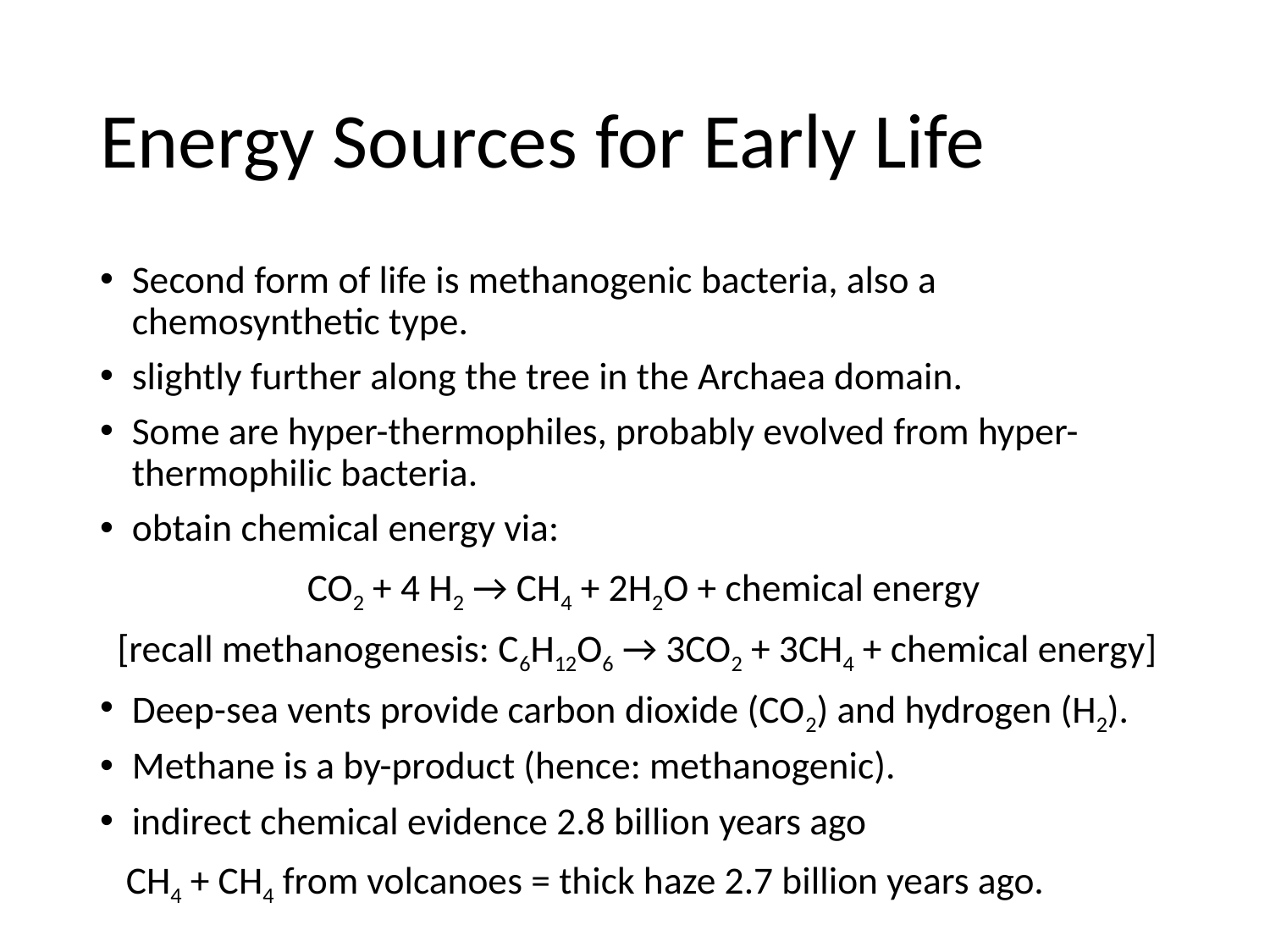

# Energy Sources for Early Life
Second form of life is methanogenic bacteria, also a chemosynthetic type.
slightly further along the tree in the Archaea domain.
Some are hyper-thermophiles, probably evolved from hyper-thermophilic bacteria.
obtain chemical energy via:
  CO2 + 4 H2 → CH4 + 2H2O + chemical energy
  [recall methanogenesis: C6H12O6 → 3CO2 + 3CH4 + chemical energy]
Deep-sea vents provide carbon dioxide (CO2) and hydrogen (H2).
Methane is a by-product (hence: methanogenic).
indirect chemical evidence 2.8 billion years ago
   CH4 + CH4 from volcanoes = thick haze 2.7 billion years ago.